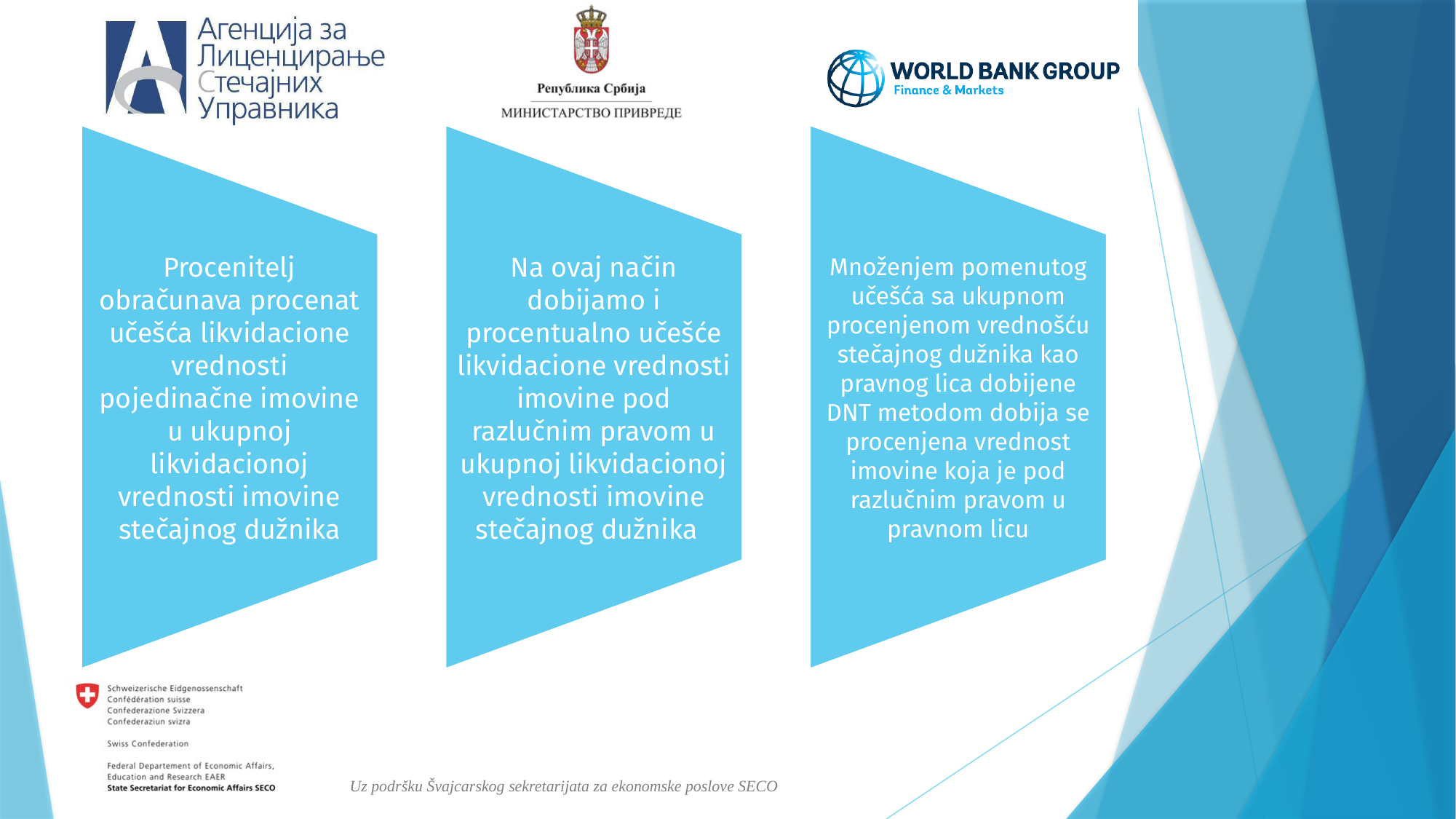

Procenitelj obračunava procenat učešća likvidacione vrednosti pojedinačne imovine u ukupnoj likvidacionoj vrednosti imovine stečajnog dužnika
Na ovaj način dobijamo i procentualno učešće likvidacione vrednosti imovine pod razlučnim pravom u ukupnoj likvidacionoj vrednosti imovine stečajnog dužnika
Množenjem pomenutog učešća sa ukupnom procenjenom vrednošću stečajnog dužnika kao pravnog lica dobijene DNT metodom dobija se procenjena vrednost imovine koja je pod razlučnim pravom u pravnom licu
#